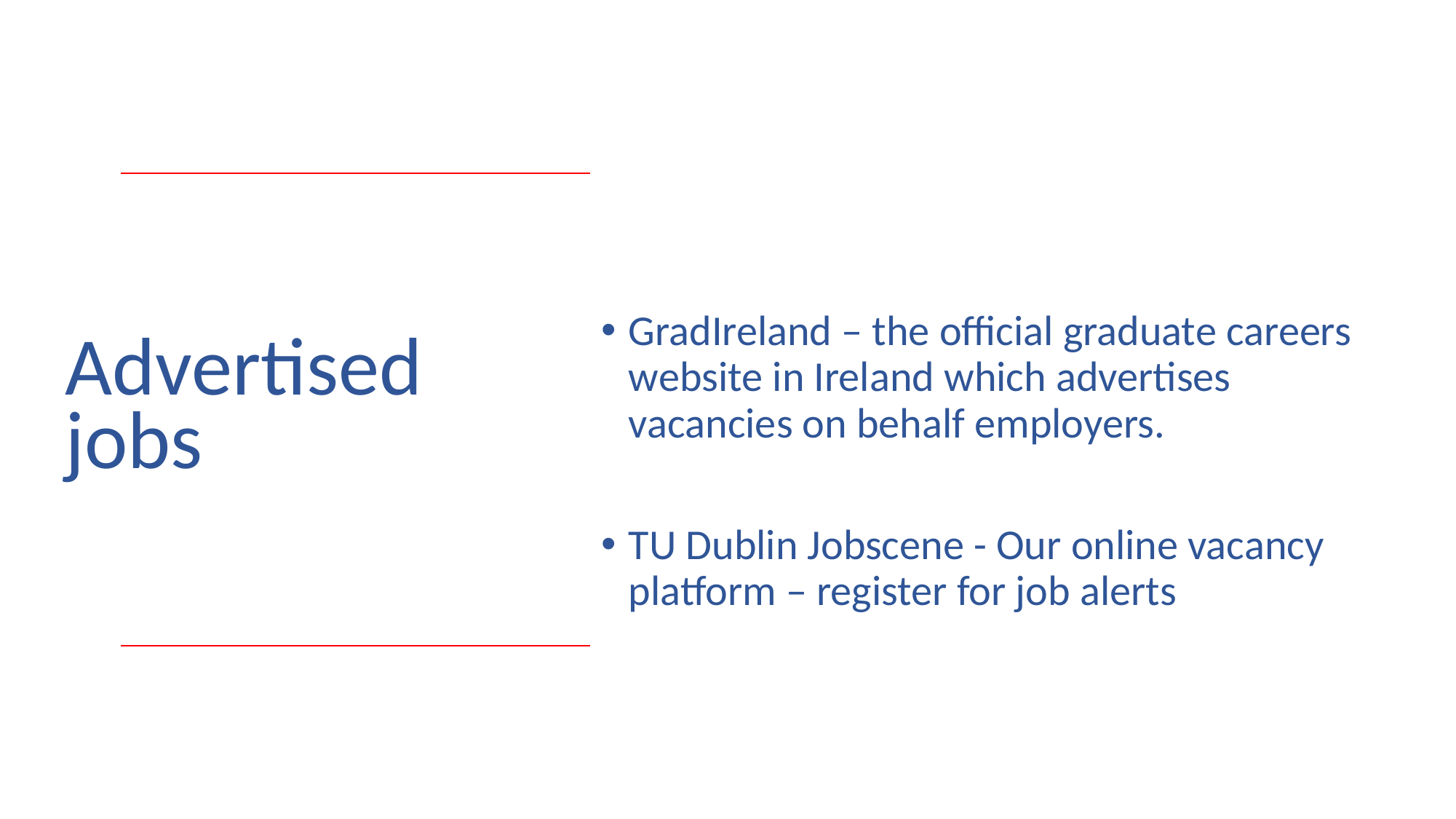

GradIreland – the official graduate careers website in Ireland which advertises vacancies on behalf employers.

TU Dublin Jobscene - Our online vacancy platform – register for job alerts

# Advertised jobs